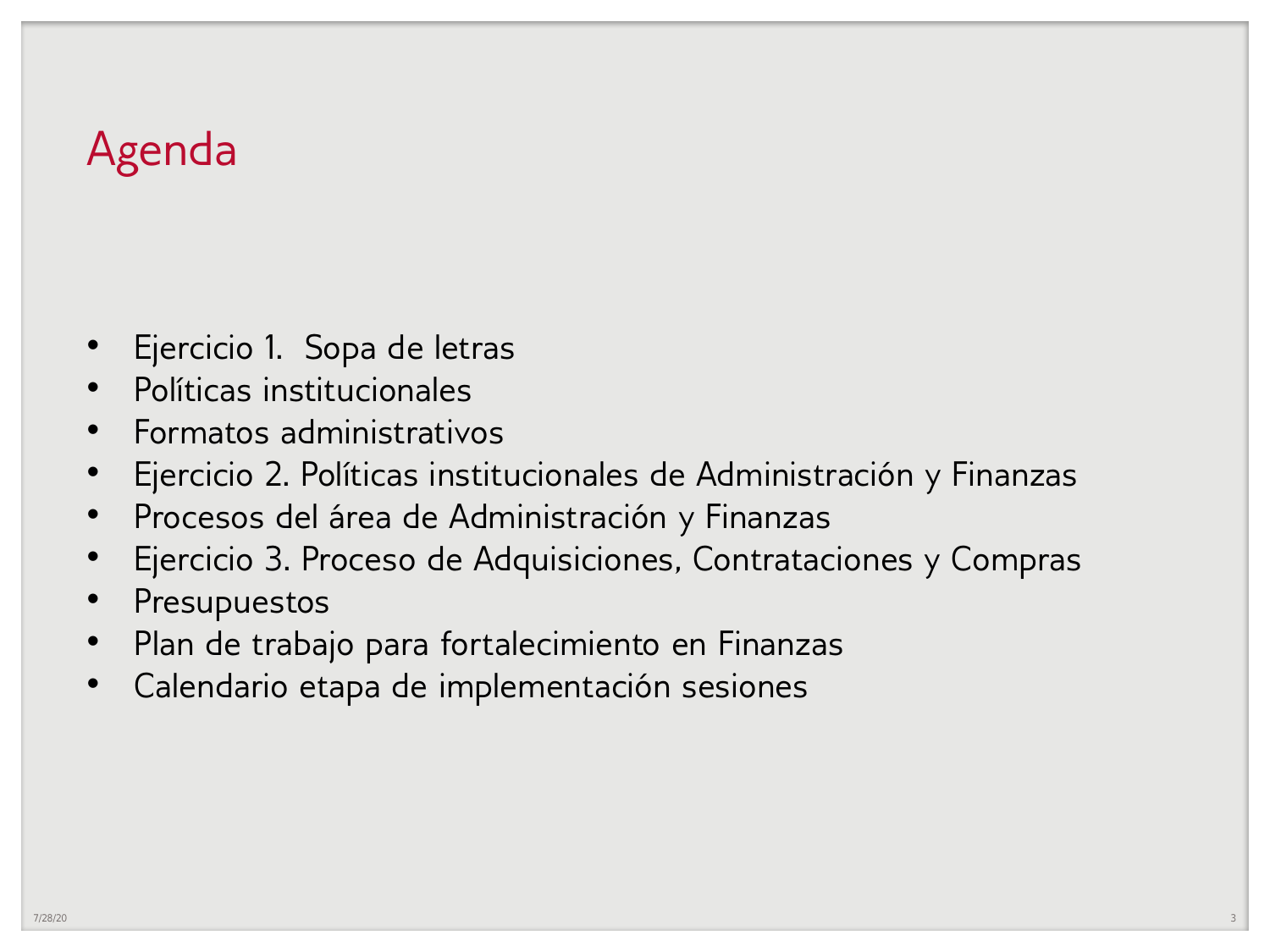

Agenda

Ejercicio 1.  Sopa de letras
Políticas institucionales
Formatos administrativos
Ejercicio 2. Políticas institucionales de Administración y Finanzas
Procesos del área de Administración y Finanzas
Ejercicio 3. Proceso de Adquisiciones, Contrataciones y Compras
Presupuestos
Plan de trabajo para fortalecimiento en Finanzas
Calendario etapa de implementación sesiones

7/28/20
3